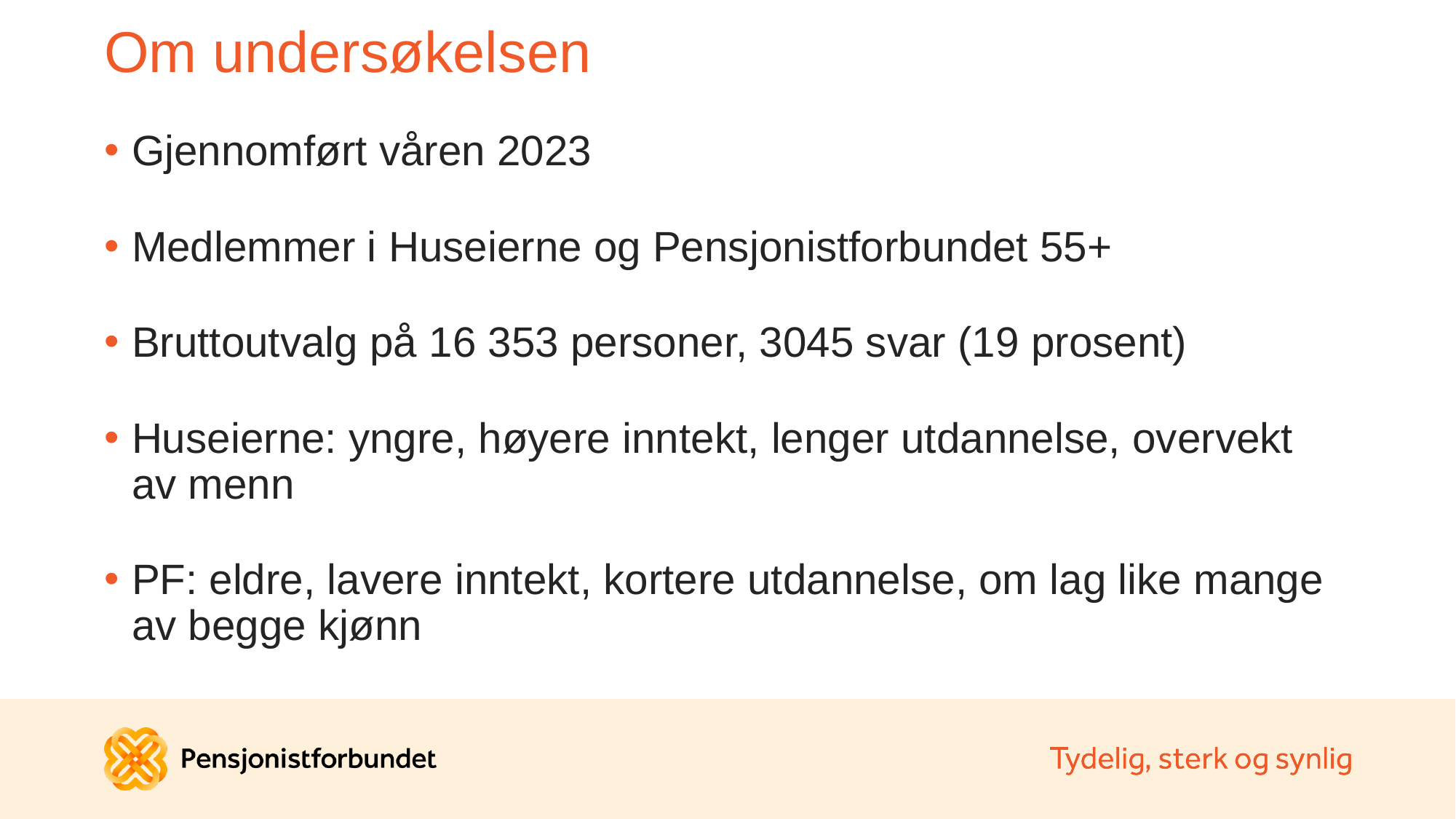

# Om undersøkelsen
Gjennomført våren 2023

Medlemmer i Huseierne og Pensjonistforbundet 55+

Bruttoutvalg på 16 353 personer, 3045 svar (19 prosent)

Huseierne: yngre, høyere inntekt, lenger utdannelse, overvekt av menn

PF: eldre, lavere inntekt, kortere utdannelse, om lag like mange av begge kjønn